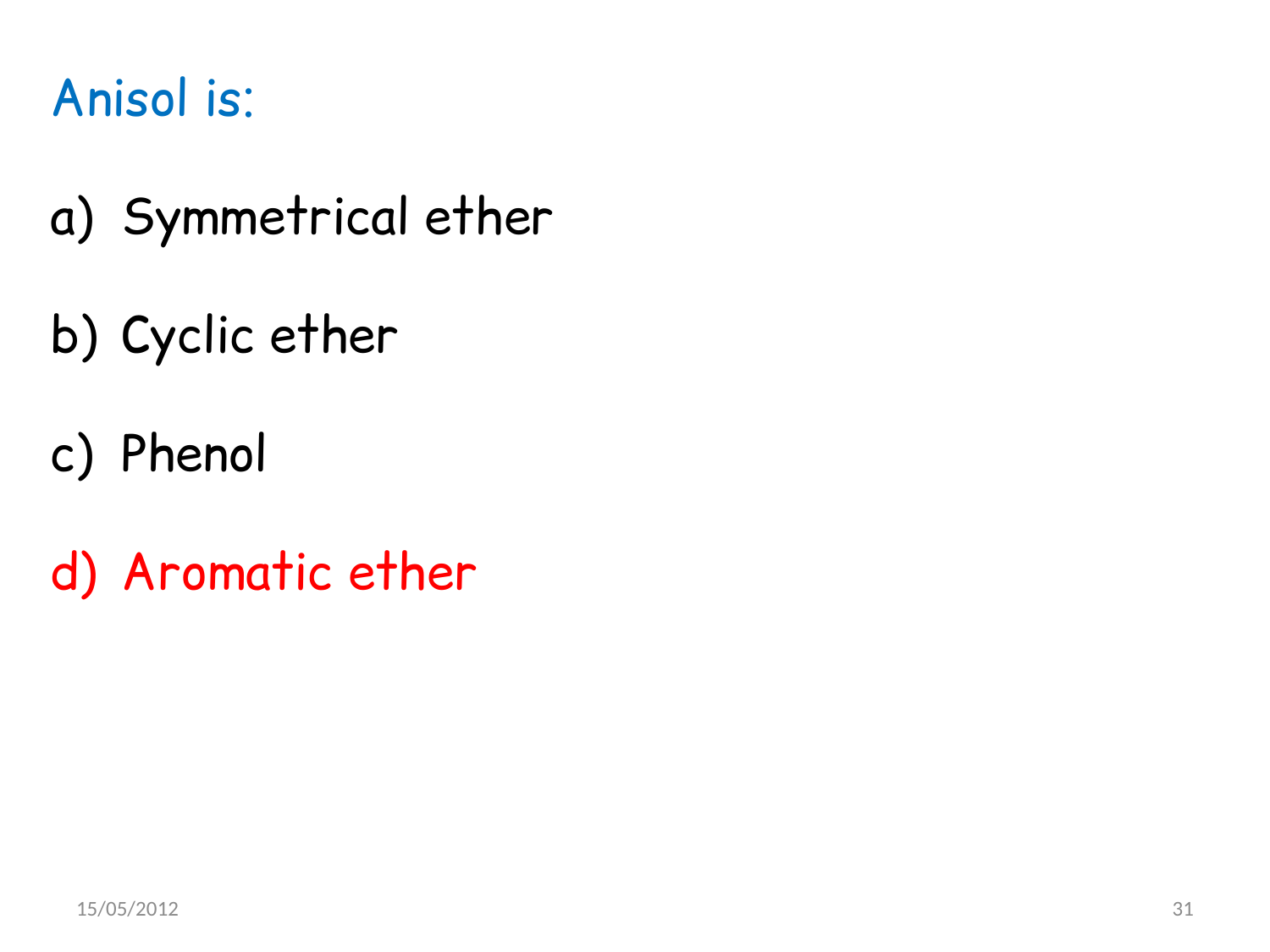

Anisol is:
Symmetrical ether
Cyclic ether
Phenol
Aromatic ether
15/05/2012
31